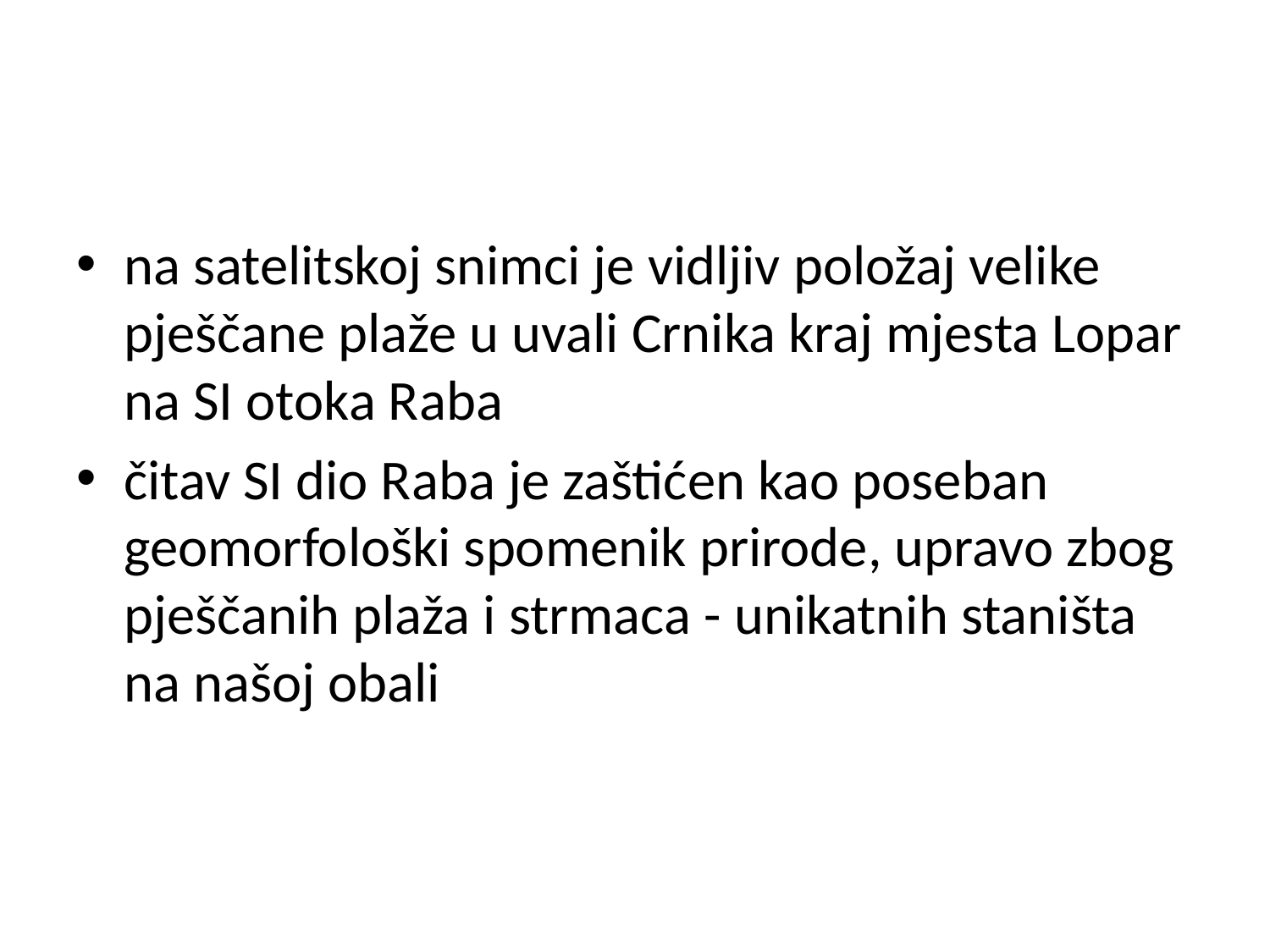

#
na satelitskoj snimci je vidljiv položaj velike pješčane plaže u uvali Crnika kraj mjesta Lopar na SI otoka Raba
čitav SI dio Raba je zaštićen kao poseban geomorfološki spomenik prirode, upravo zbog pješčanih plaža i strmaca - unikatnih staništa na našoj obali